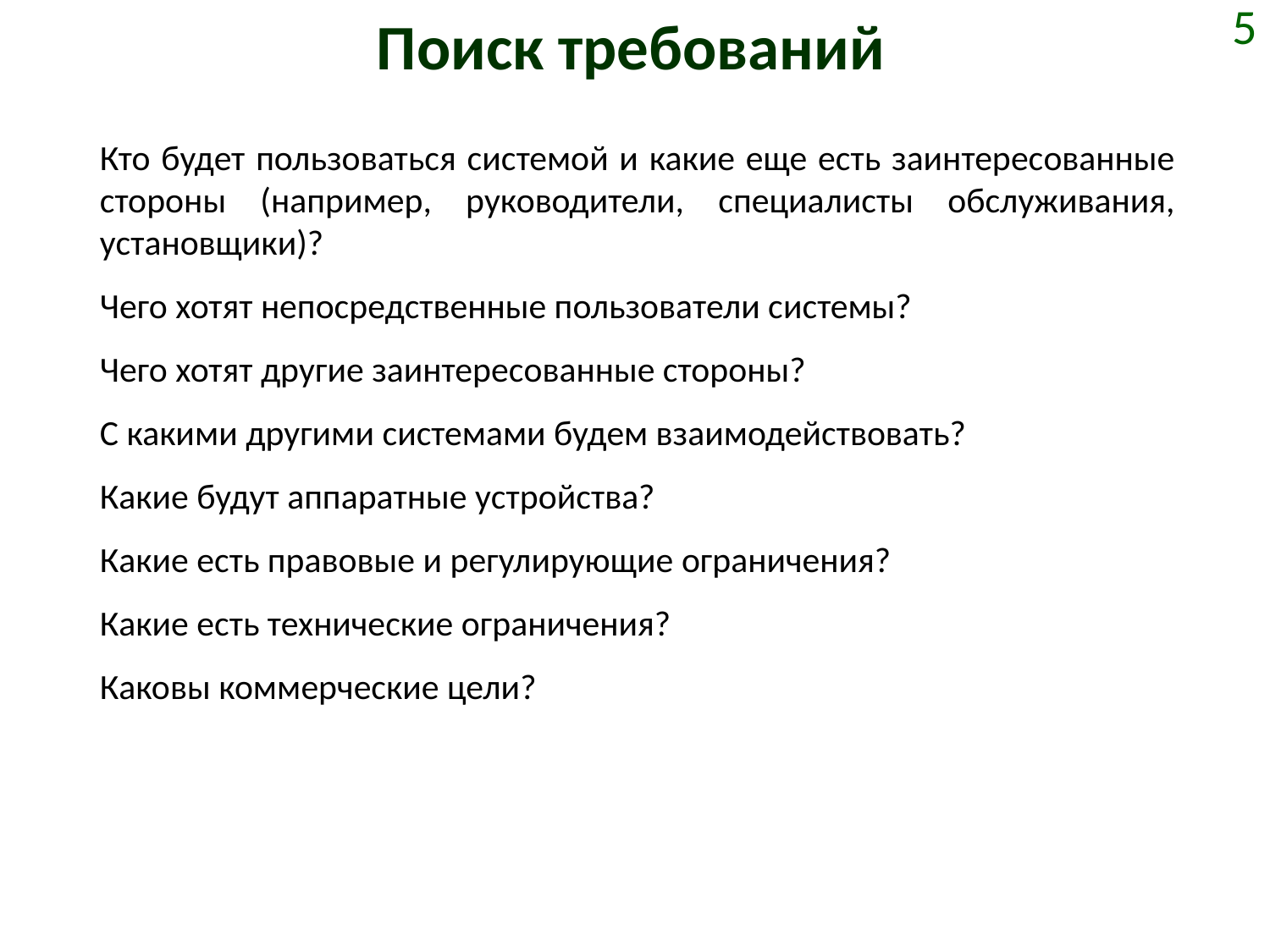

# Поиск требований
5
Кто будет пользоваться системой и какие еще есть заинтересованные стороны (например, руководители, специалисты обслуживания, установщики)?
Чего хотят непосредственные пользователи системы?
Чего хотят другие заинтересованные стороны?
С какими другими системами будем взаимодействовать?
Какие будут аппаратные устройства?
Какие есть правовые и регулирующие ограничения?
Какие есть технические ограничения?
Каковы коммерческие цели?